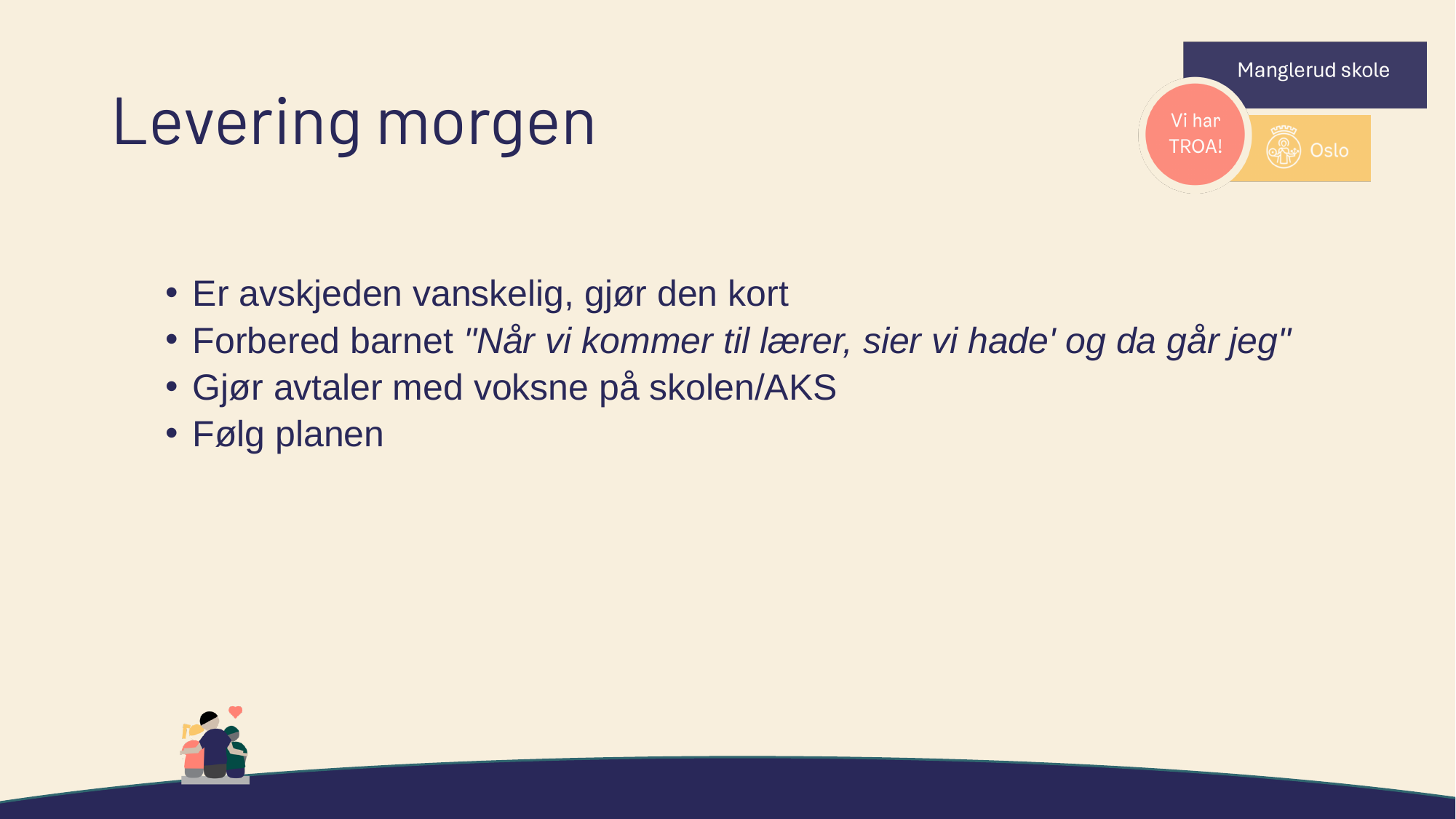

# Levering morgen

Er avskjeden vanskelig, gjør den kort
Forbered barnet "Når vi kommer til lærer, sier vi hade' og da går jeg"
Gjør avtaler med voksne på skolen/AKS
Følg planen